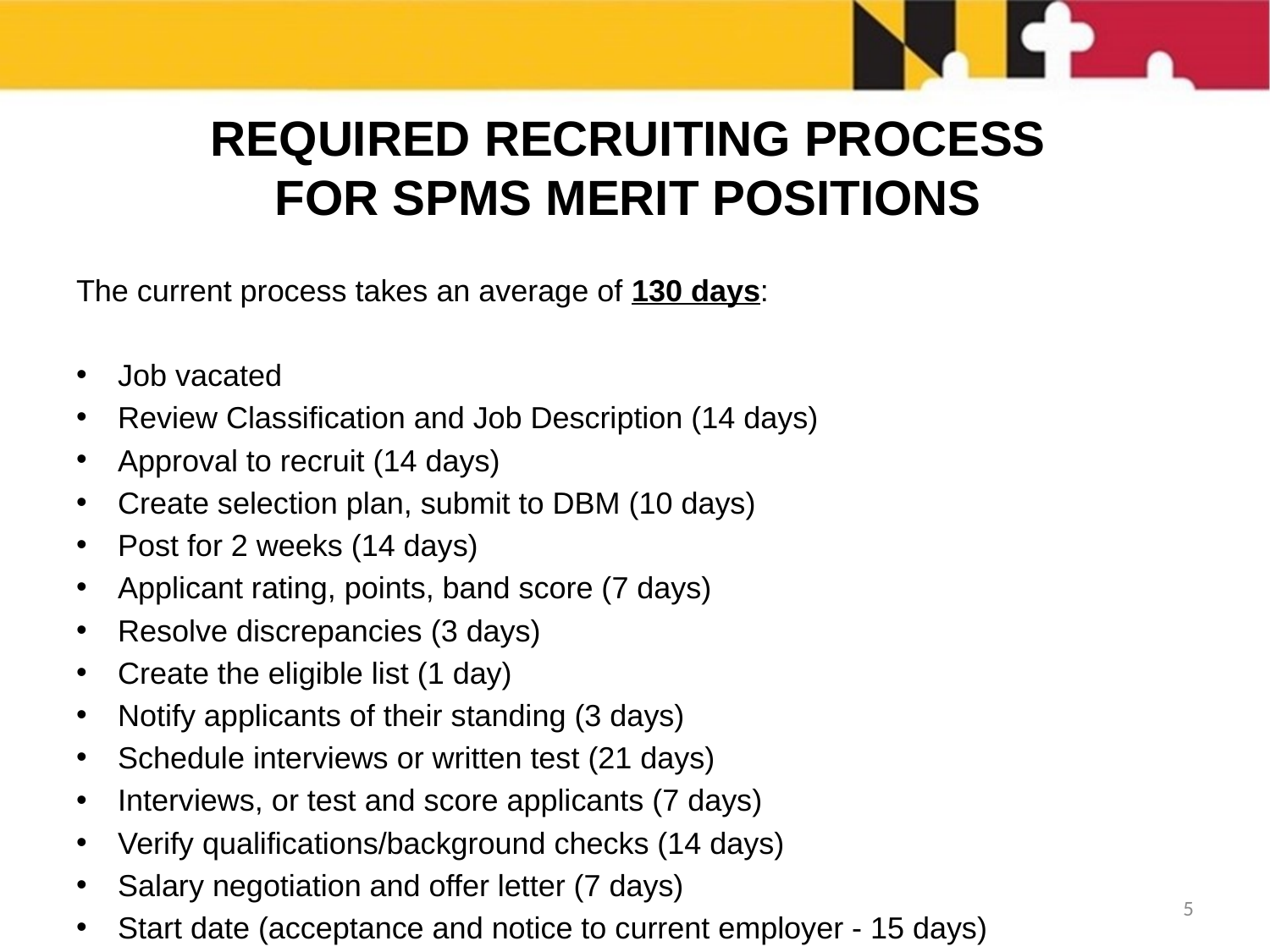

# REQUIRED RECRUITING PROCESS FOR SPMS MERIT POSITIONS
The current process takes an average of 130 days:

Job vacated
Review Classification and Job Description (14 days)
Approval to recruit (14 days)
Create selection plan, submit to DBM (10 days)
Post for 2 weeks (14 days)
Applicant rating, points, band score (7 days)
Resolve discrepancies (3 days)
Create the eligible list (1 day)
Notify applicants of their standing (3 days)
Schedule interviews or written test (21 days)
Interviews, or test and score applicants (7 days)
Verify qualifications/background checks (14 days)
Salary negotiation and offer letter (7 days)
Start date (acceptance and notice to current employer - 15 days)

5